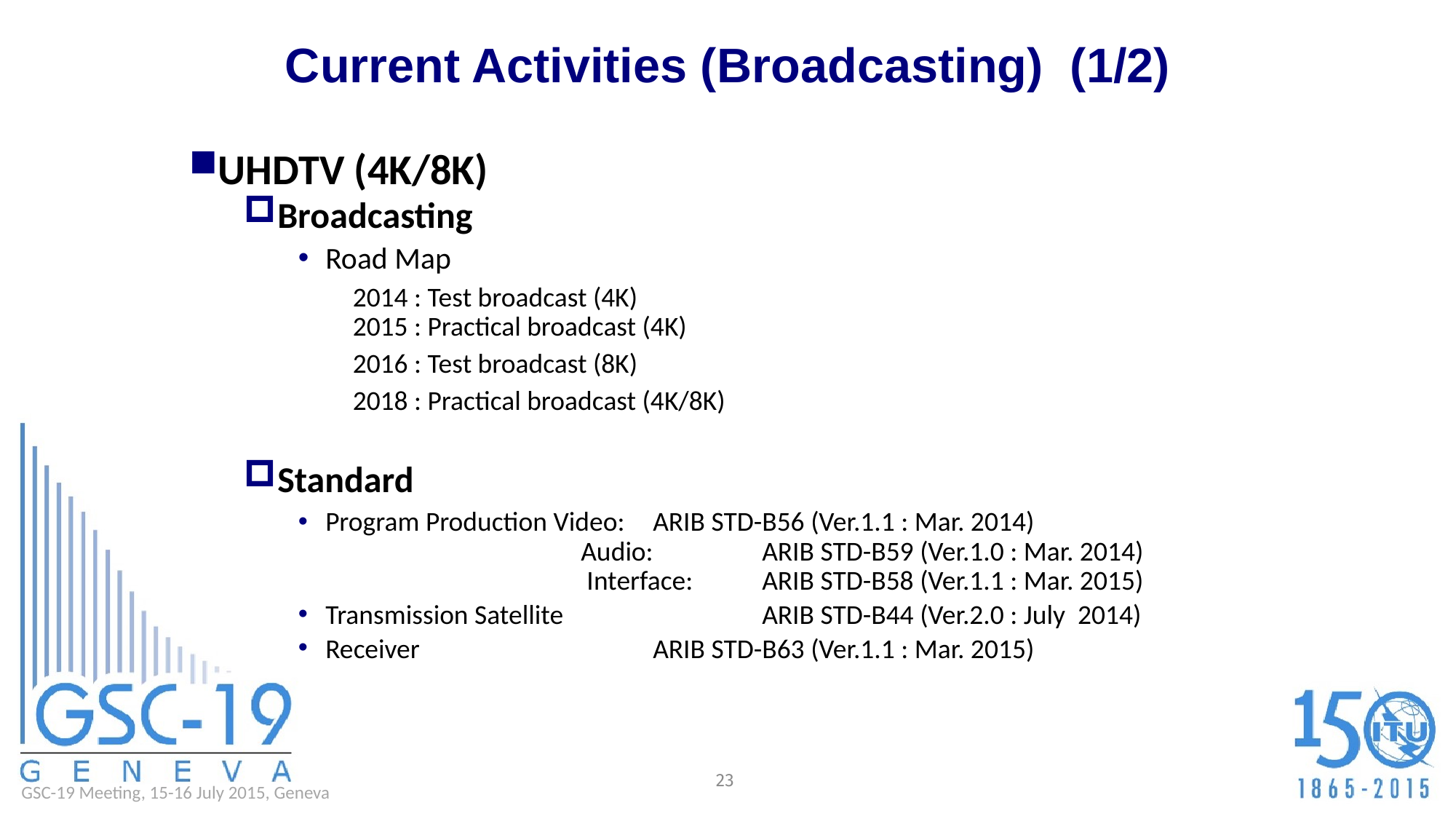

Current Activities (Broadcasting)  (1/2)
UHDTV (4K/8K)
Broadcasting
Road Map
2014 : Test broadcast (4K)
2015 : Practical broadcast (4K)
2016 : Test broadcast (8K)
2018 : Practical broadcast (4K/8K)

Standard
Program Production Video:	ARIB STD-B56 (Ver.1.1 : Mar. 2014)
		      Audio: 	ARIB STD-B59 (Ver.1.0 : Mar. 2014)
		       Interface: 	ARIB STD-B58 (Ver.1.1 : Mar. 2015)
Transmission Satellite		ARIB STD-B44 (Ver.2.0 : July  2014)
Receiver			ARIB STD-B63 (Ver.1.1 : Mar. 2015)

23